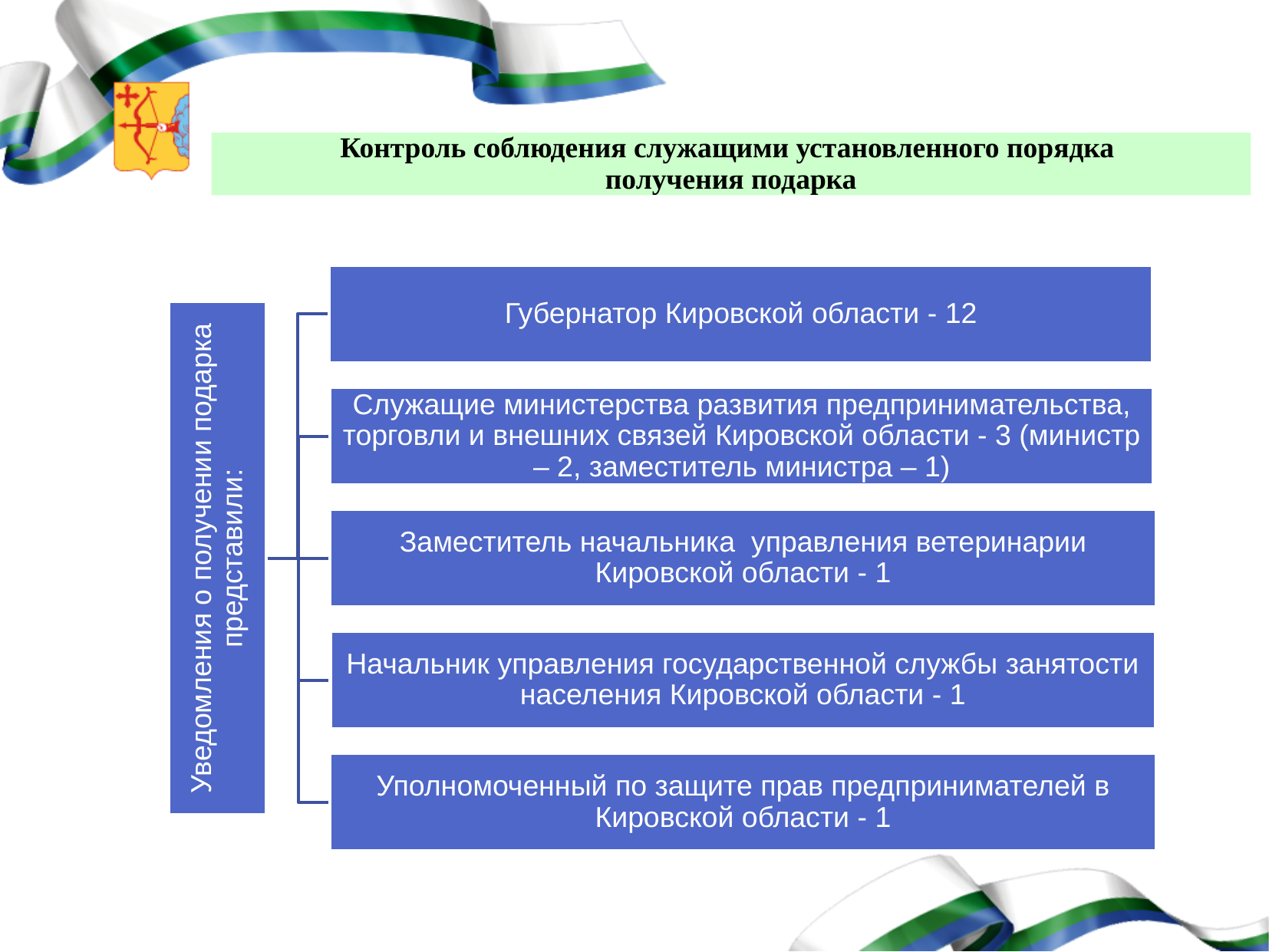

# Контроль соблюдения служащими установленного порядка получения подарка

Уведомления о получении подарка представили:
Губернатор Кировской области - 12
Служащие министерства развития предпринимательства, торговли и внешних связей Кировской области - 3 (министр – 2, заместитель министра – 1)
Заместитель начальника  управления ветеринарии Кировской области - 1
Начальник управления государственной службы занятости населения Кировской области - 1
Уполномоченный по защите прав предпринимателей в Кировской области - 1